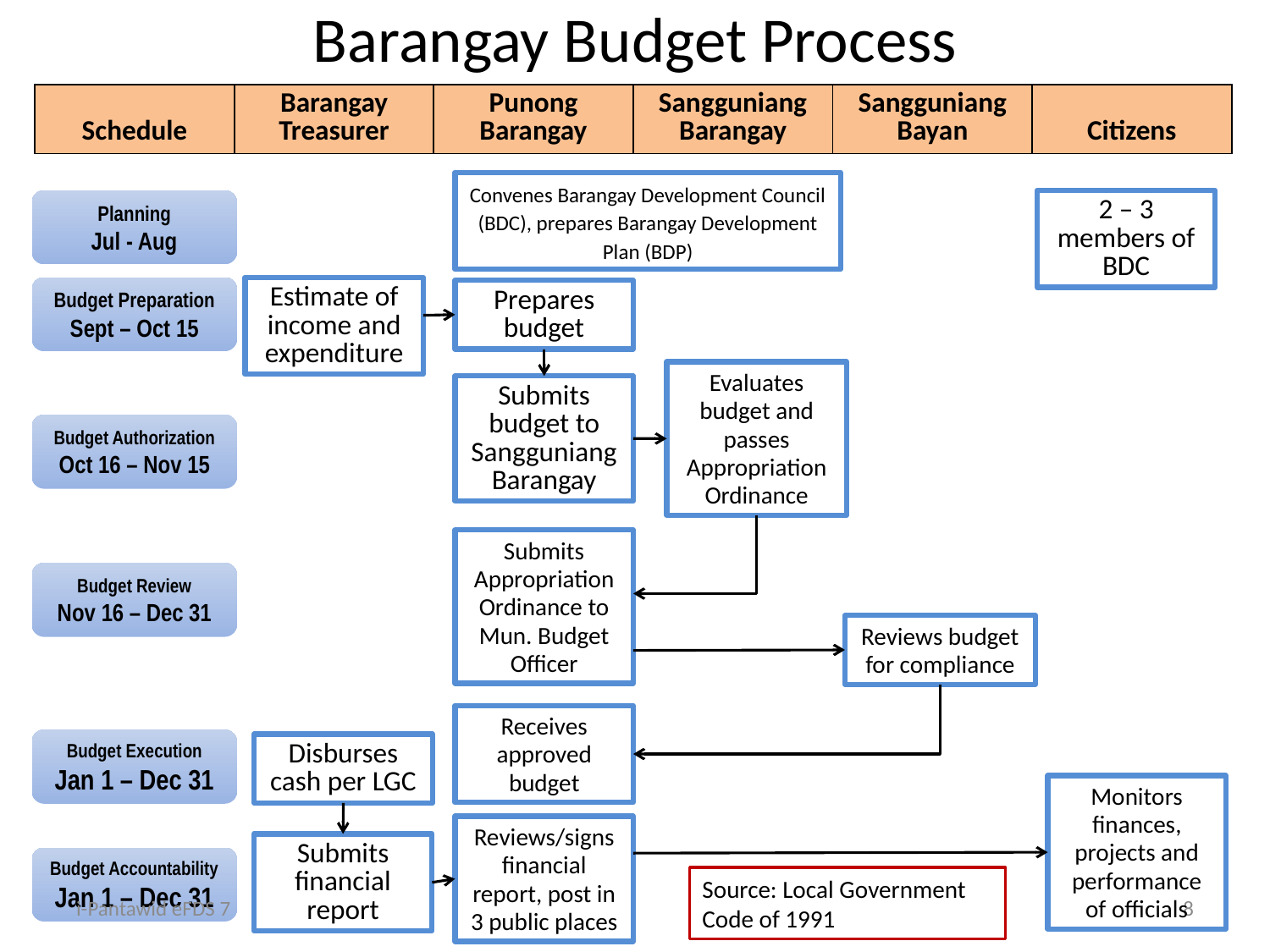

# Barangay Budget Process
| Schedule | Barangay Treasurer | Punong Barangay | Sangguniang Barangay | Sangguniang Bayan | Citizens |
| --- | --- | --- | --- | --- | --- |
Convenes Barangay Development Council (BDC), prepares Barangay Development Plan (BDP)
Planning
Jul - Aug
2 – 3 members of BDC
Budget Preparation
Sept – Oct 15
Estimate of income and expenditure
Prepares budget
Evaluates budget and passes Appropriation Ordinance
Submits budget to Sangguniang Barangay
Budget Authorization
Oct 16 – Nov 15
Submits Appropriation Ordinance to Mun. Budget Officer
Budget Review
Nov 16 – Dec 31
Reviews budget for compliance
Receives approved budget
Budget Execution
Jan 1 – Dec 31
Disburses cash per LGC
Monitors finances, projects and performance of officials
Reviews/signs financial report, post in 3 public places
Submits financial report
Budget Accountability
Jan 1 – Dec 31
Source: Local Government Code of 1991
i-Pantawid eFDS 7
8